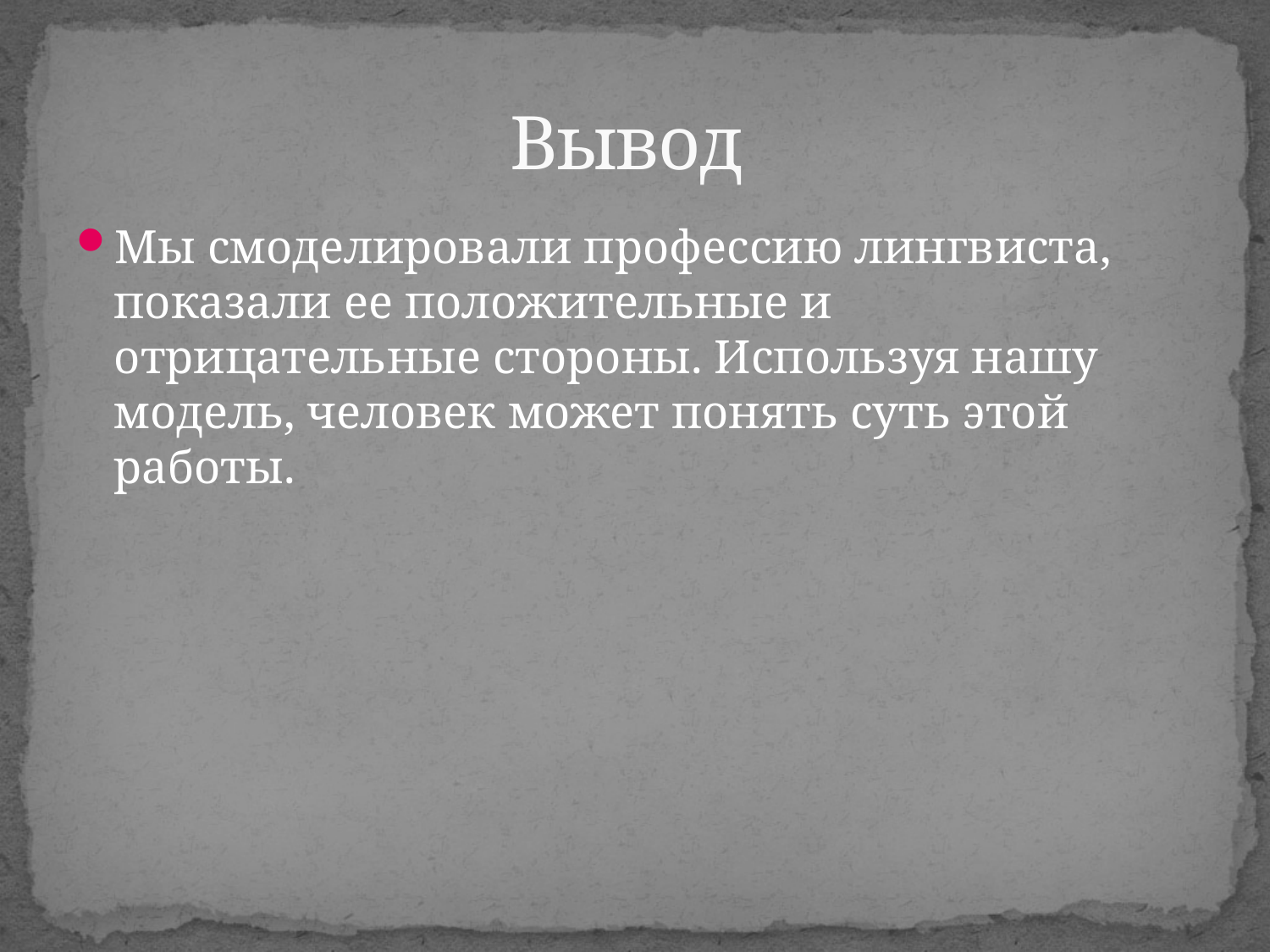

# Вывод
Мы смоделировали профессию лингвиста, показали ее положительные и отрицательные стороны. Используя нашу модель, человек может понять суть этой работы.